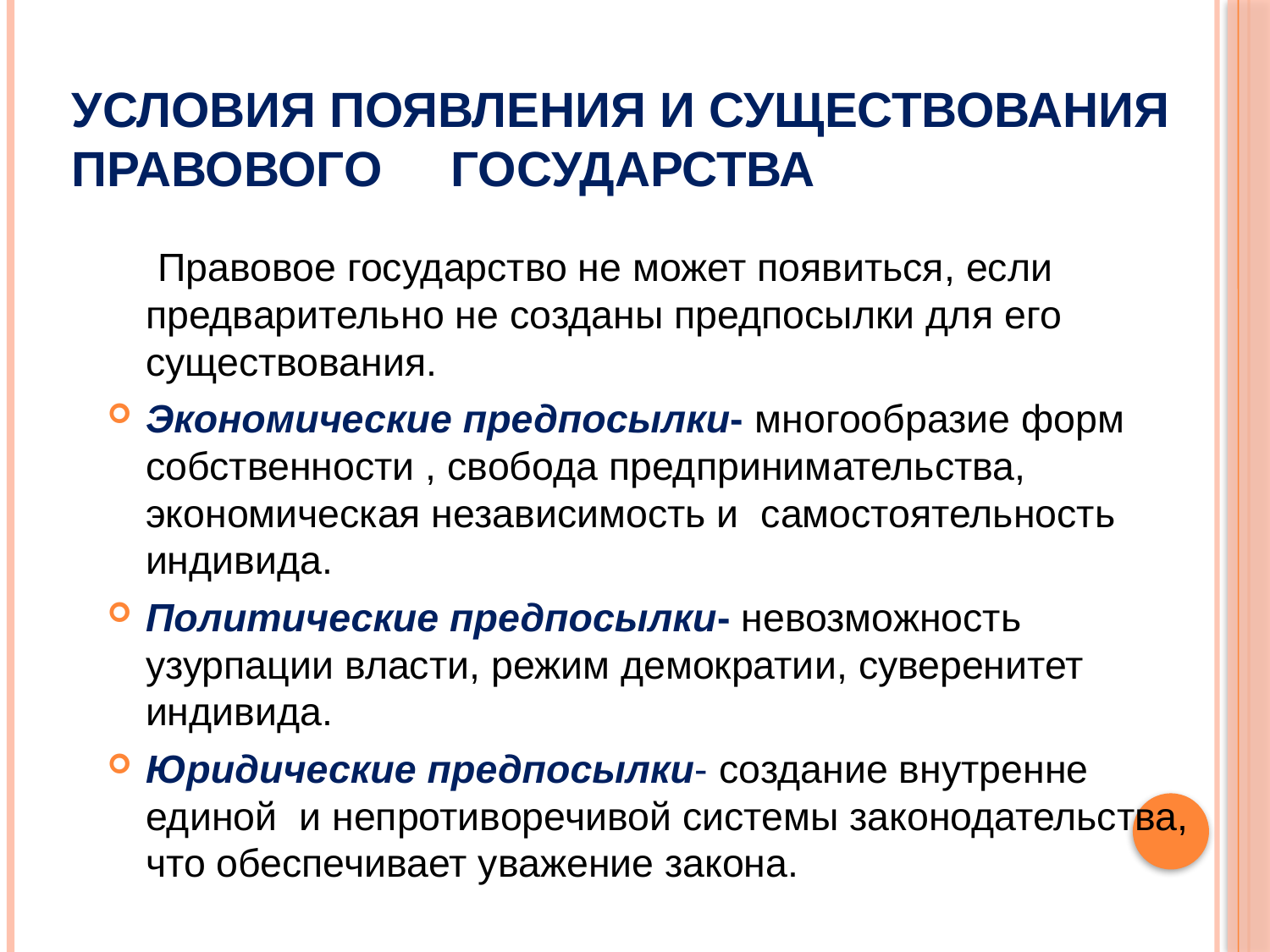

# Условия появления и существования правового     государства
       Правовое государство не может появиться, если предварительно не созданы предпосылки для его существования.
Экономические предпосылки- многообразие форм собственности , свобода предпринимательства,  экономическая независимость и  самостоятельность индивида.
Политические предпосылки- невозможность узурпации власти, режим демократии, суверенитет индивида.
Юридические предпосылки- создание внутренне единой  и непротиворечивой системы законодательства, что обеспечивает уважение закона.